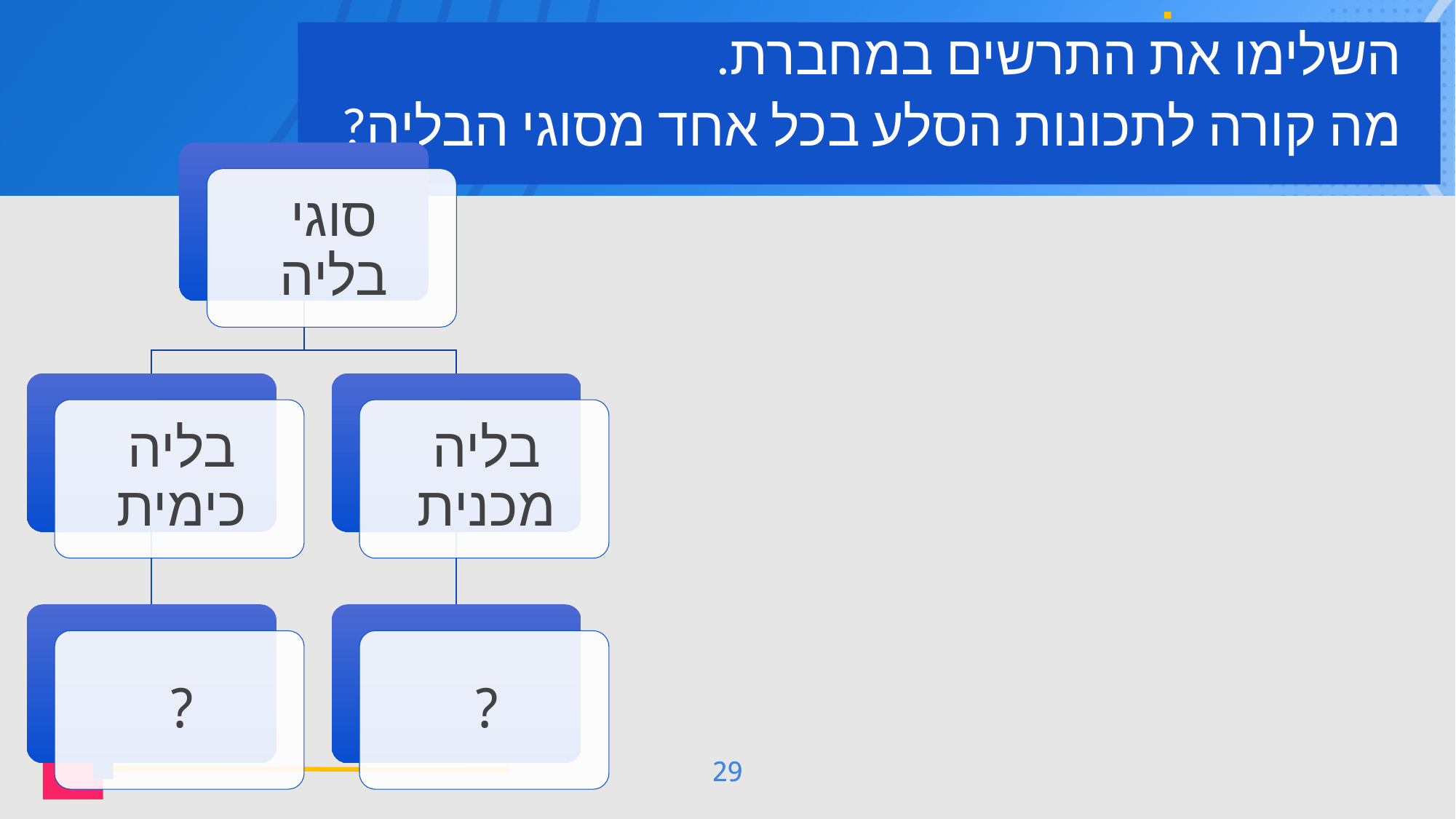

השלימו את התרשים במחברת.
מה קורה לתכונות הסלע בכל אחד מסוגי הבליה?
סוגי בליה
בליה כימית
?
בליה מכנית
?